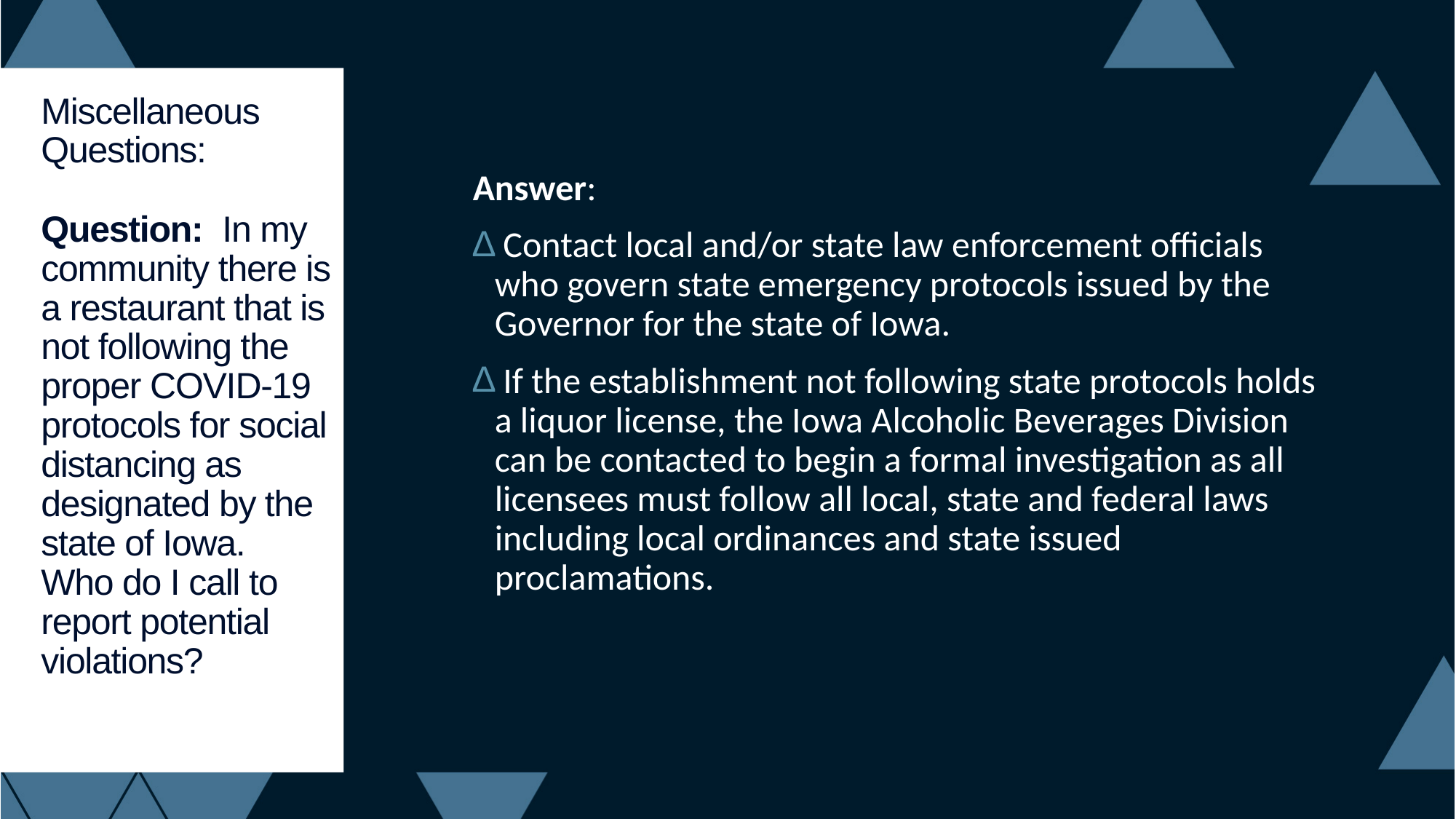

Answer:
 Contact local and/or state law enforcement officials who govern state emergency protocols issued by the Governor for the state of Iowa.
 If the establishment not following state protocols holds a liquor license, the Iowa Alcoholic Beverages Division can be contacted to begin a formal investigation as all licensees must follow all local, state and federal laws including local ordinances and state issued proclamations.

# Miscellaneous Questions: Question:  In my community there is a restaurant that is not following the proper COVID-19 protocols for social distancing as designated by the state of Iowa.  Who do I call to report potential violations?